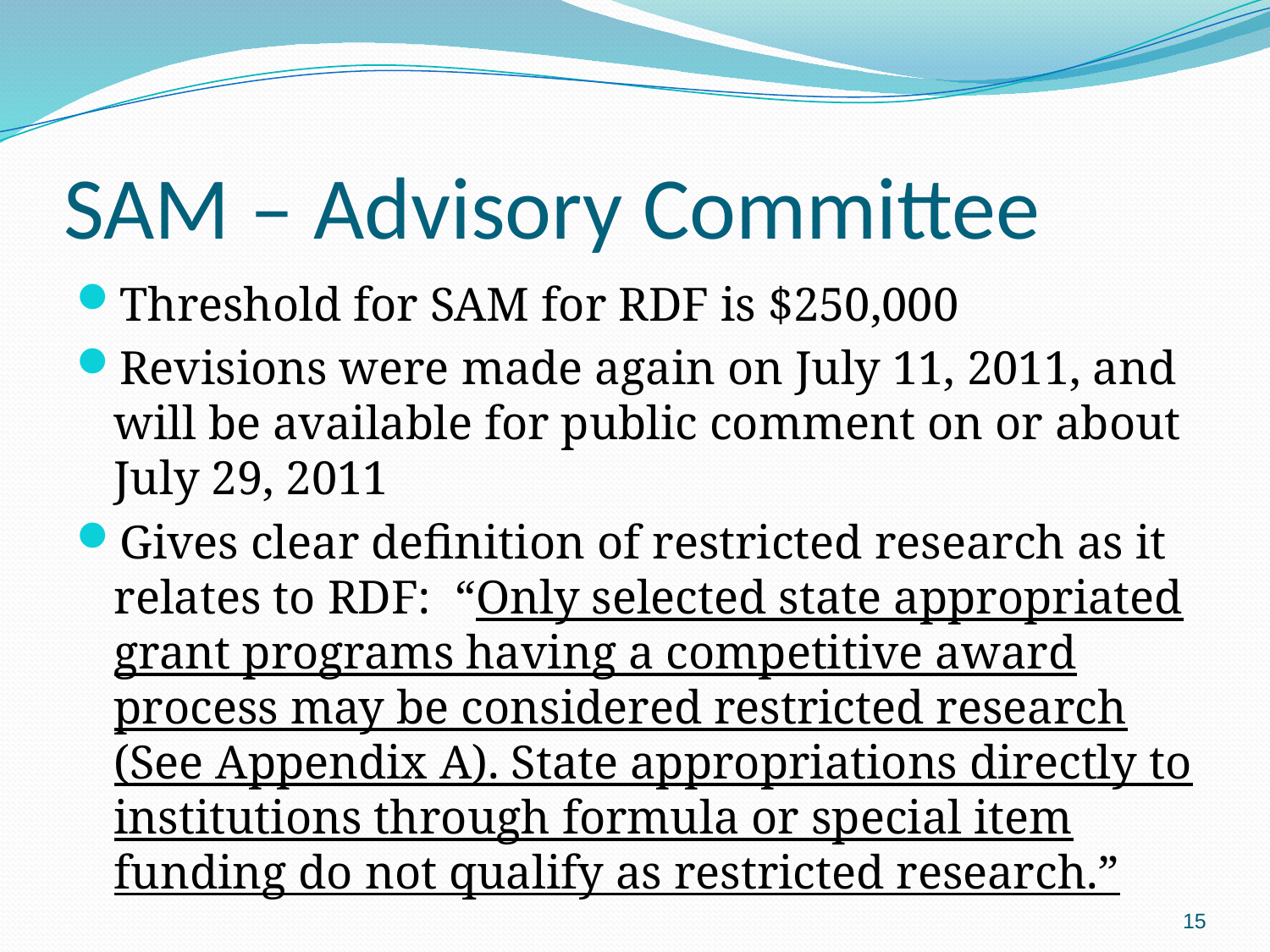

# SAM – Advisory Committee
Threshold for SAM for RDF is $250,000
Revisions were made again on July 11, 2011, and will be available for public comment on or about July 29, 2011
Gives clear definition of restricted research as it relates to RDF:  “Only selected state appropriated grant programs having a competitive award process may be considered restricted research (See Appendix A). State appropriations directly to institutions through formula or special item funding do not qualify as restricted research.”

15